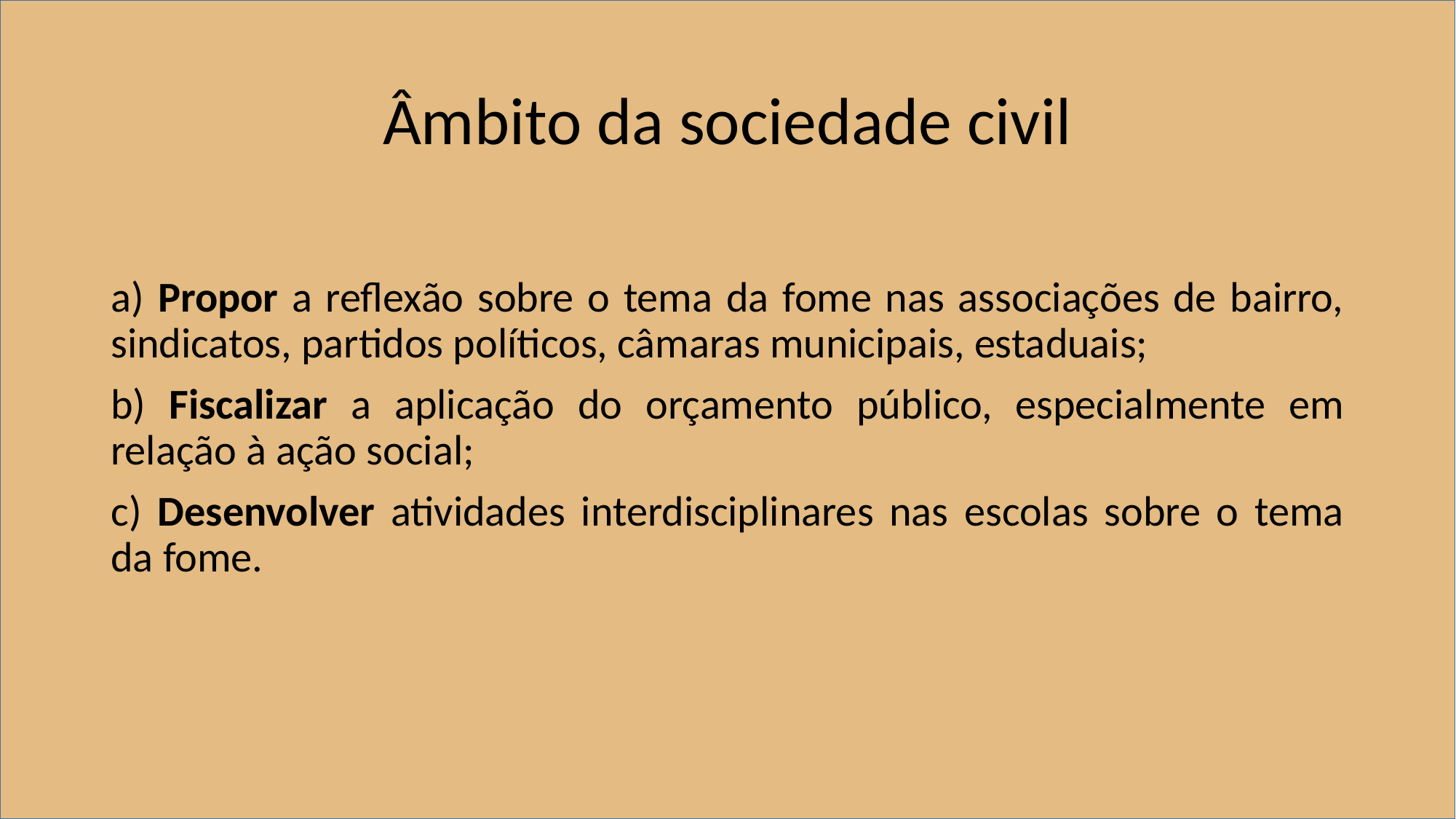

# Âmbito da sociedade civil
a) Propor a reflexão sobre o tema da fome nas associações de bairro, sindicatos, partidos políticos, câmaras municipais, estaduais;
b) Fiscalizar a aplicação do orçamento público, especialmente em relação à ação social;
c) Desenvolver atividades interdisciplinares nas escolas sobre o tema da fome.